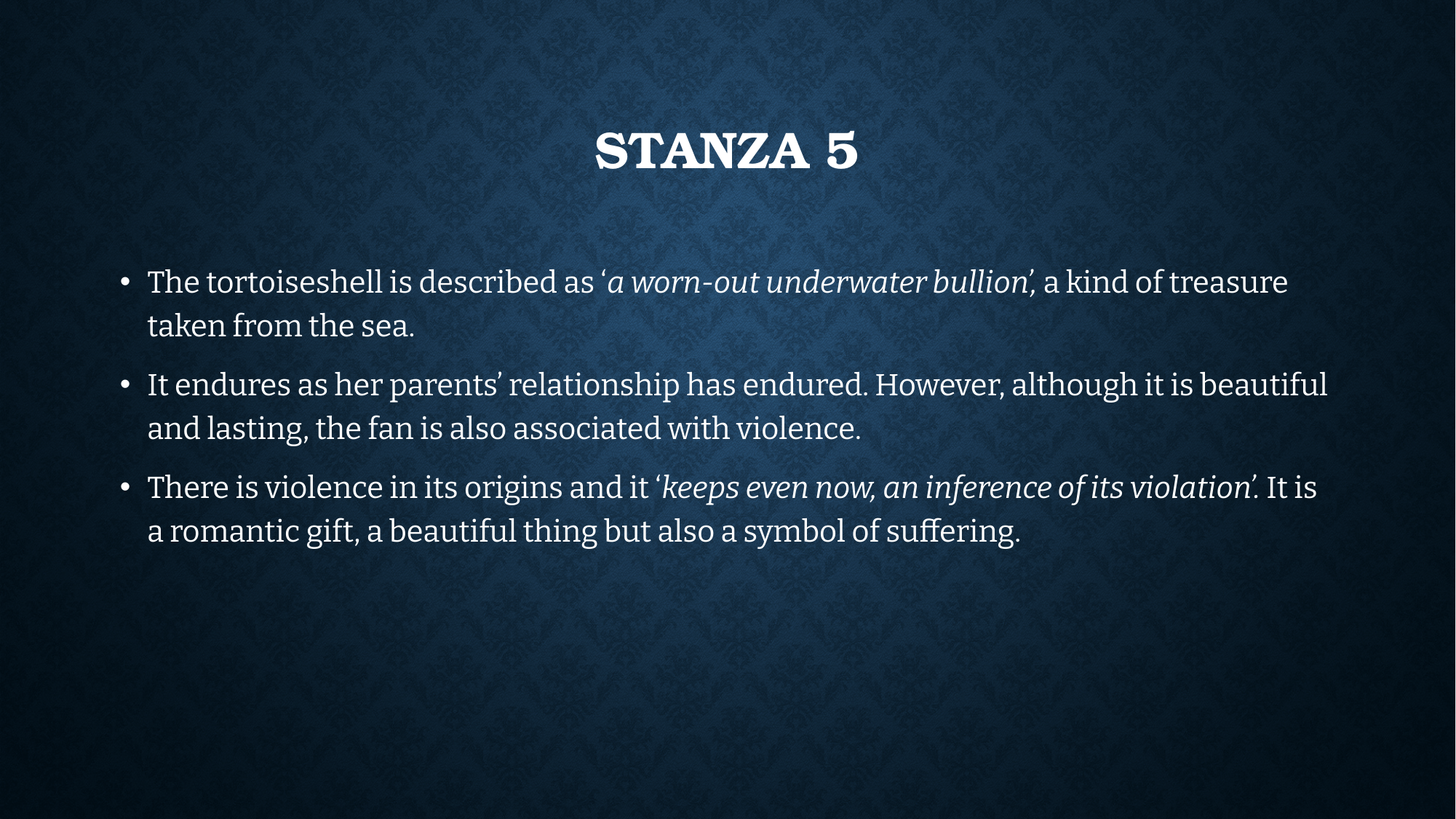

# Stanza 5
The tortoiseshell is described as ‘a worn-out underwater bullion’, a kind of treasure taken from the sea.
It endures as her parents’ relationship has endured. However, although it is beautiful and lasting, the fan is also associated with violence.
There is violence in its origins and it ‘keeps even now, an inference of its violation’. It is a romantic gift, a beautiful thing but also a symbol of suffering.